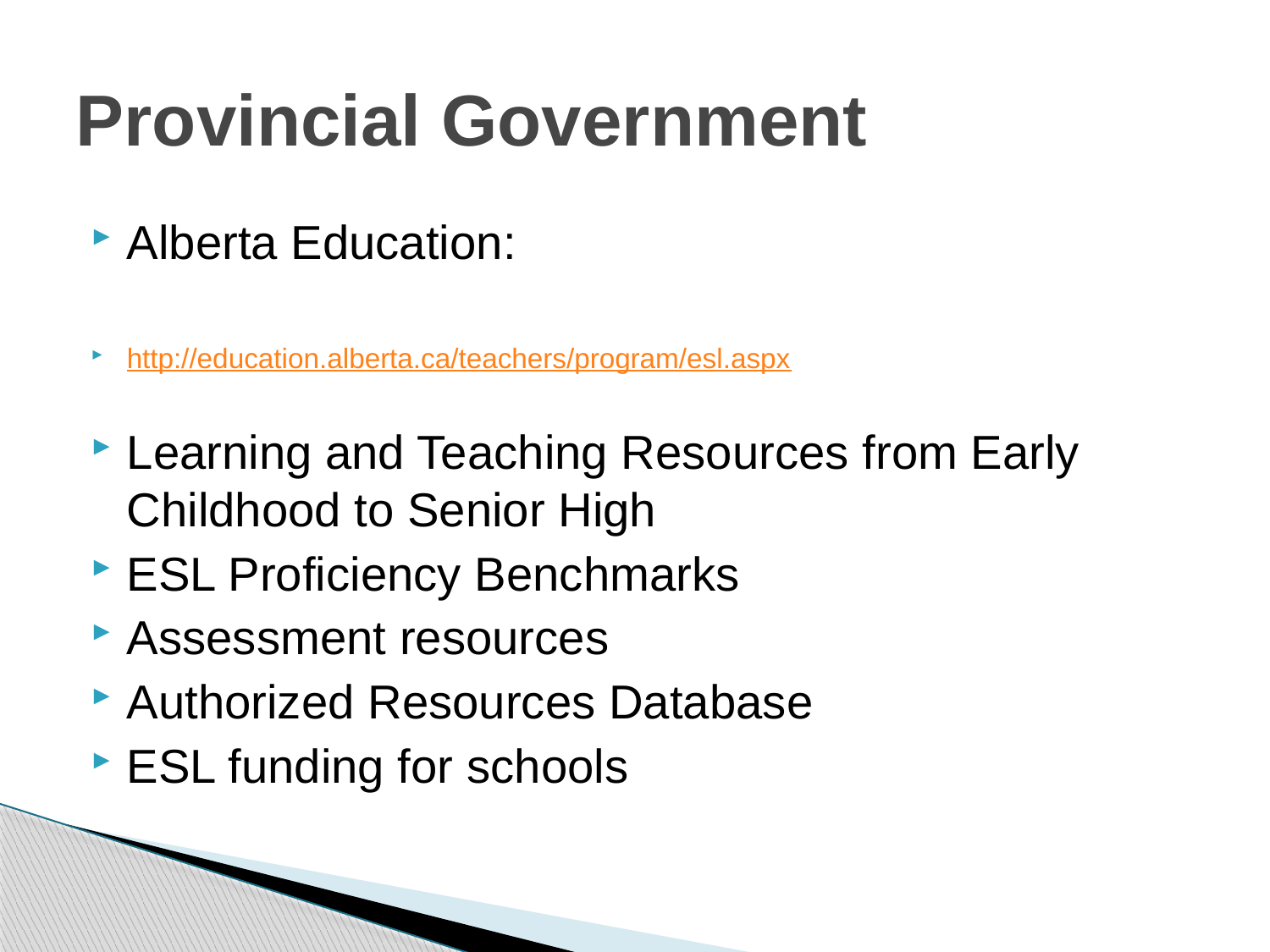

# Provincial Government
Alberta Education:

http://education.alberta.ca/teachers/program/esl.aspx

Learning and Teaching Resources from Early Childhood to Senior High
ESL Proficiency Benchmarks
Assessment resources
Authorized Resources Database
ESL funding for schools